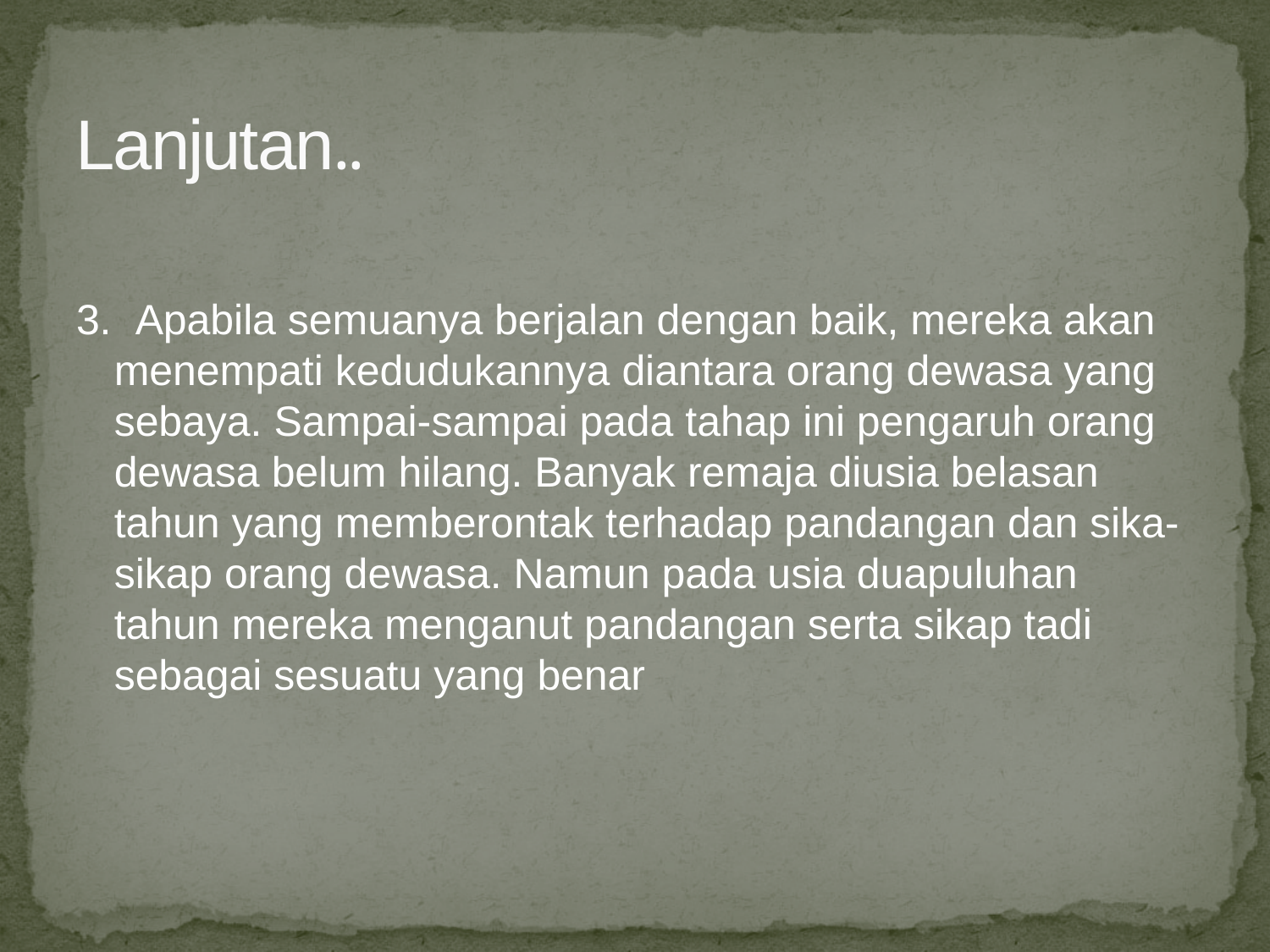

# Lanjutan..
3.  Apabila semuanya berjalan dengan baik, mereka akan menempati kedudukannya diantara orang dewasa yang sebaya. Sampai-sampai pada tahap ini pengaruh orang dewasa belum hilang. Banyak remaja diusia belasan tahun yang memberontak terhadap pandangan dan sika-sikap orang dewasa. Namun pada usia duapuluhan tahun mereka menganut pandangan serta sikap tadi sebagai sesuatu yang benar